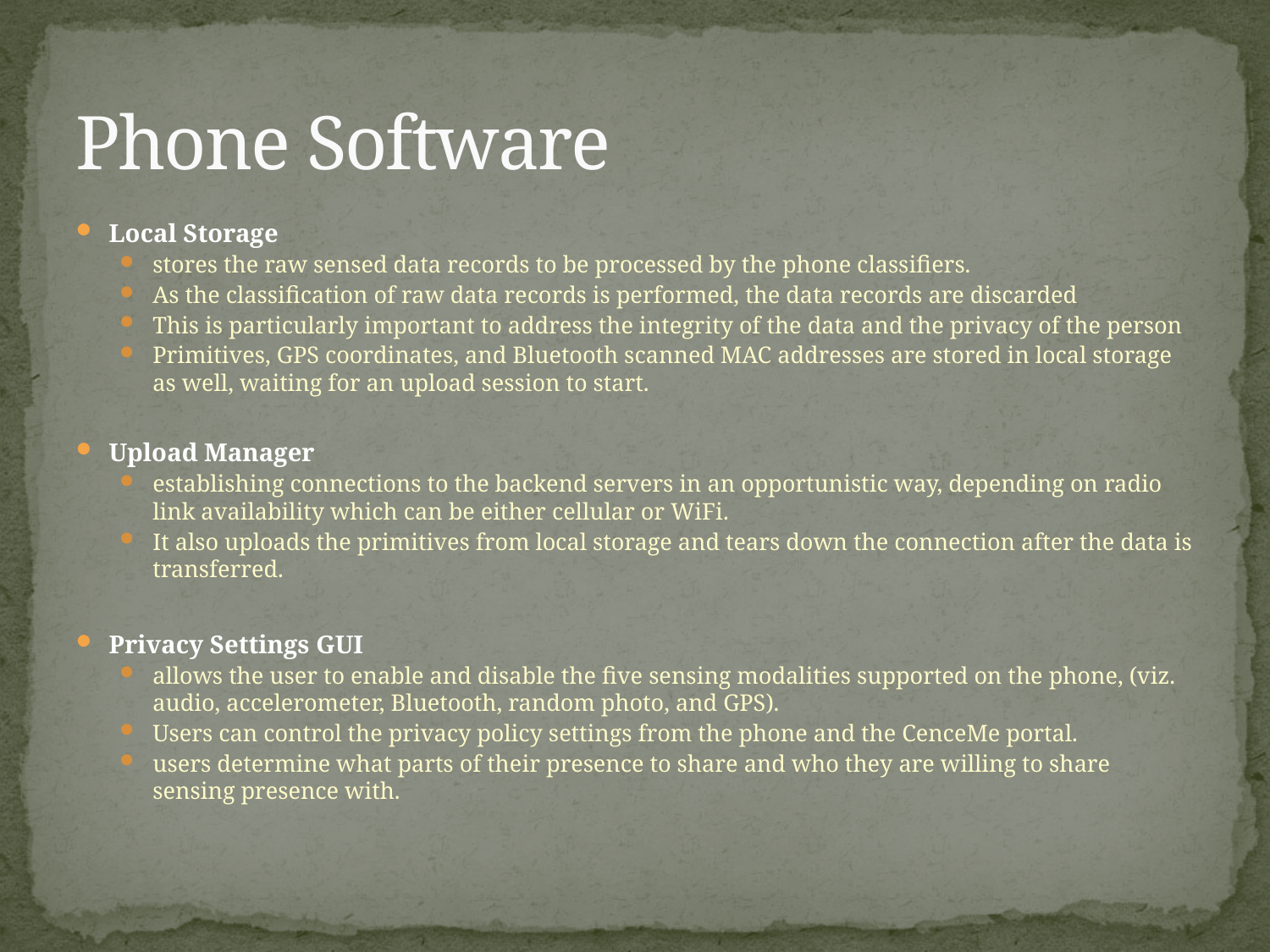

# Phone Software
Local Storage
stores the raw sensed data records to be processed by the phone classifiers.
As the classification of raw data records is performed, the data records are discarded
This is particularly important to address the integrity of the data and the privacy of the person
Primitives, GPS coordinates, and Bluetooth scanned MAC addresses are stored in local storage as well, waiting for an upload session to start.

Upload Manager
establishing connections to the backend servers in an opportunistic way, depending on radio link availability which can be either cellular or WiFi.
It also uploads the primitives from local storage and tears down the connection after the data is transferred.

Privacy Settings GUI
allows the user to enable and disable the five sensing modalities supported on the phone, (viz. audio, accelerometer, Bluetooth, random photo, and GPS).
Users can control the privacy policy settings from the phone and the CenceMe portal.
users determine what parts of their presence to share and who they are willing to share sensing presence with.